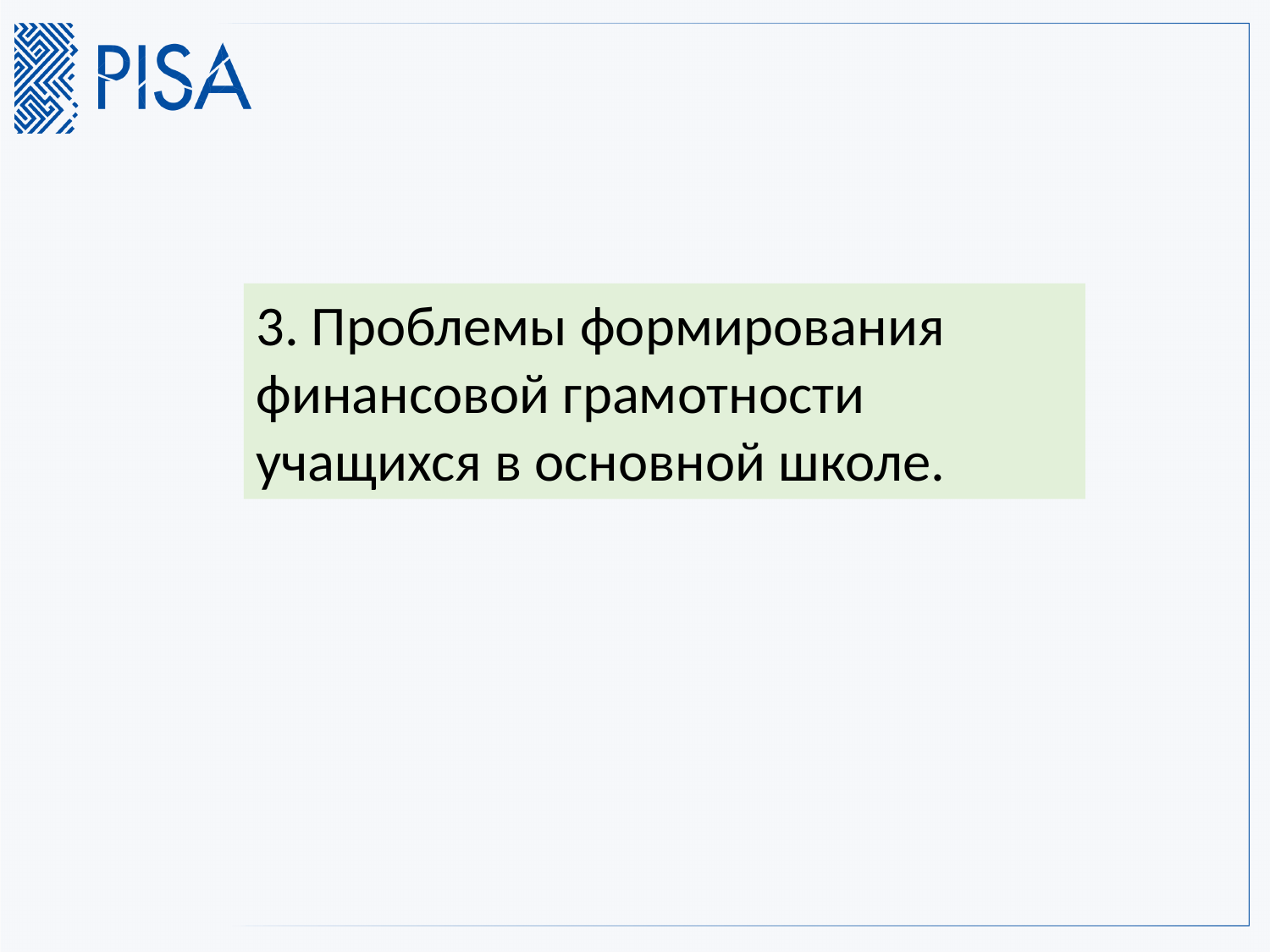

3. Проблемы формирования финансовой грамотности учащихся в основной школе.